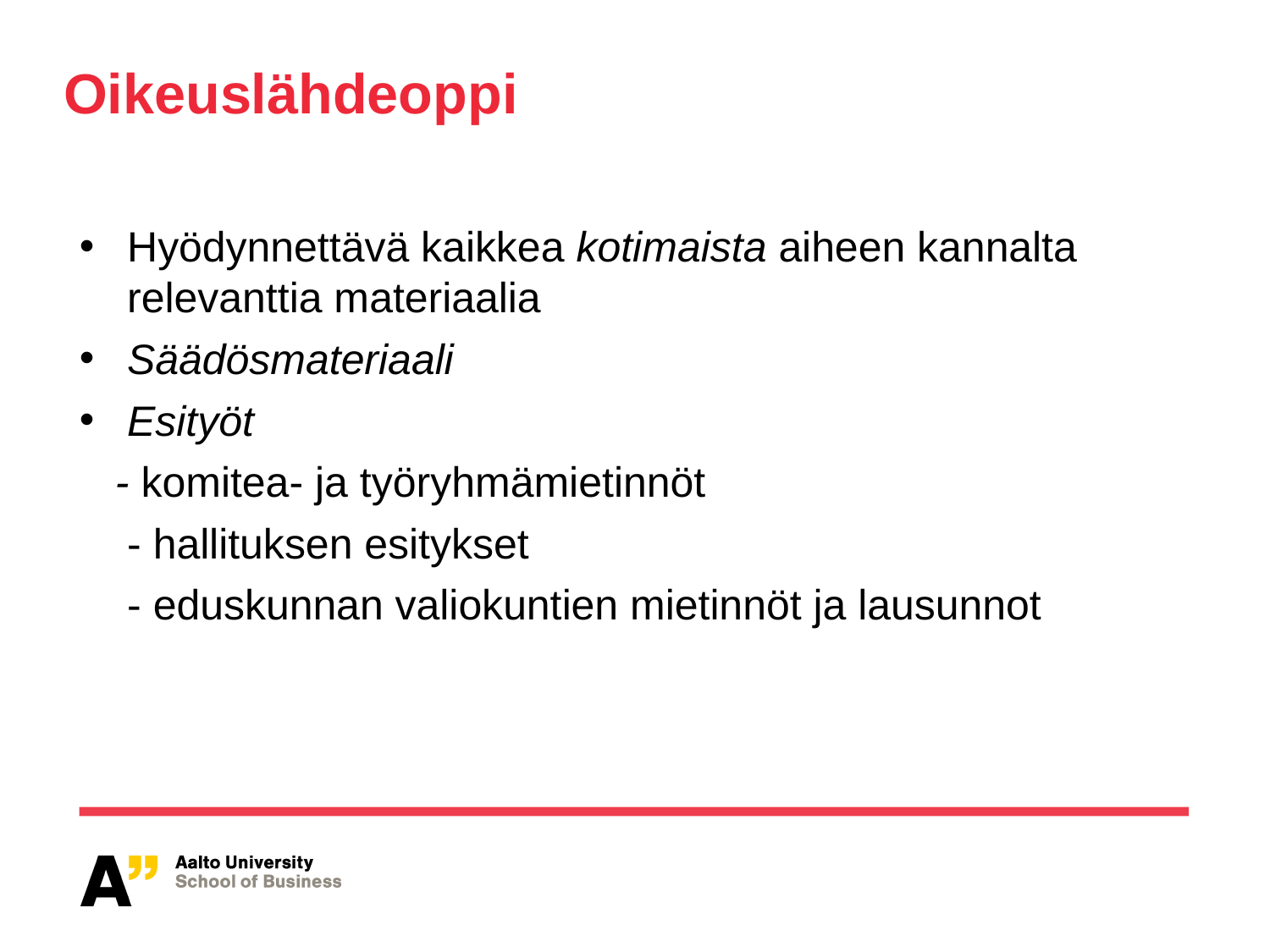

# Oikeuslähdeoppi
Hyödynnettävä kaikkea kotimaista aiheen kannalta relevanttia materiaalia
Säädösmateriaali
Esityöt
   - komitea- ja työryhmämietinnöt
	- hallituksen esitykset
	- eduskunnan valiokuntien mietinnöt ja lausunnot